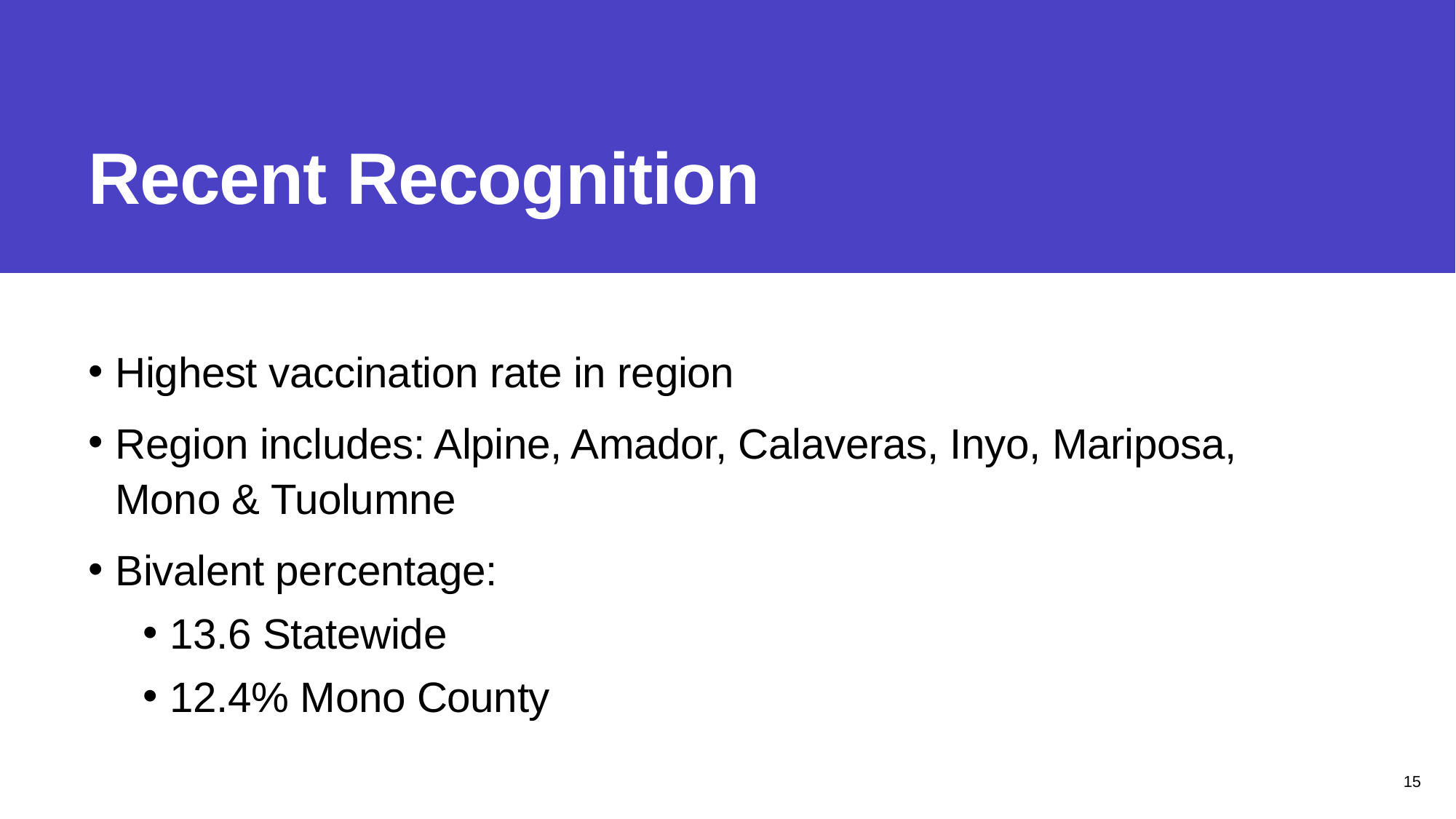

# Recent Recognition
Highest vaccination rate in region
Region includes: Alpine, Amador, Calaveras, Inyo, Mariposa, Mono & Tuolumne
Bivalent percentage:
13.6 Statewide
12.4% Mono County
15